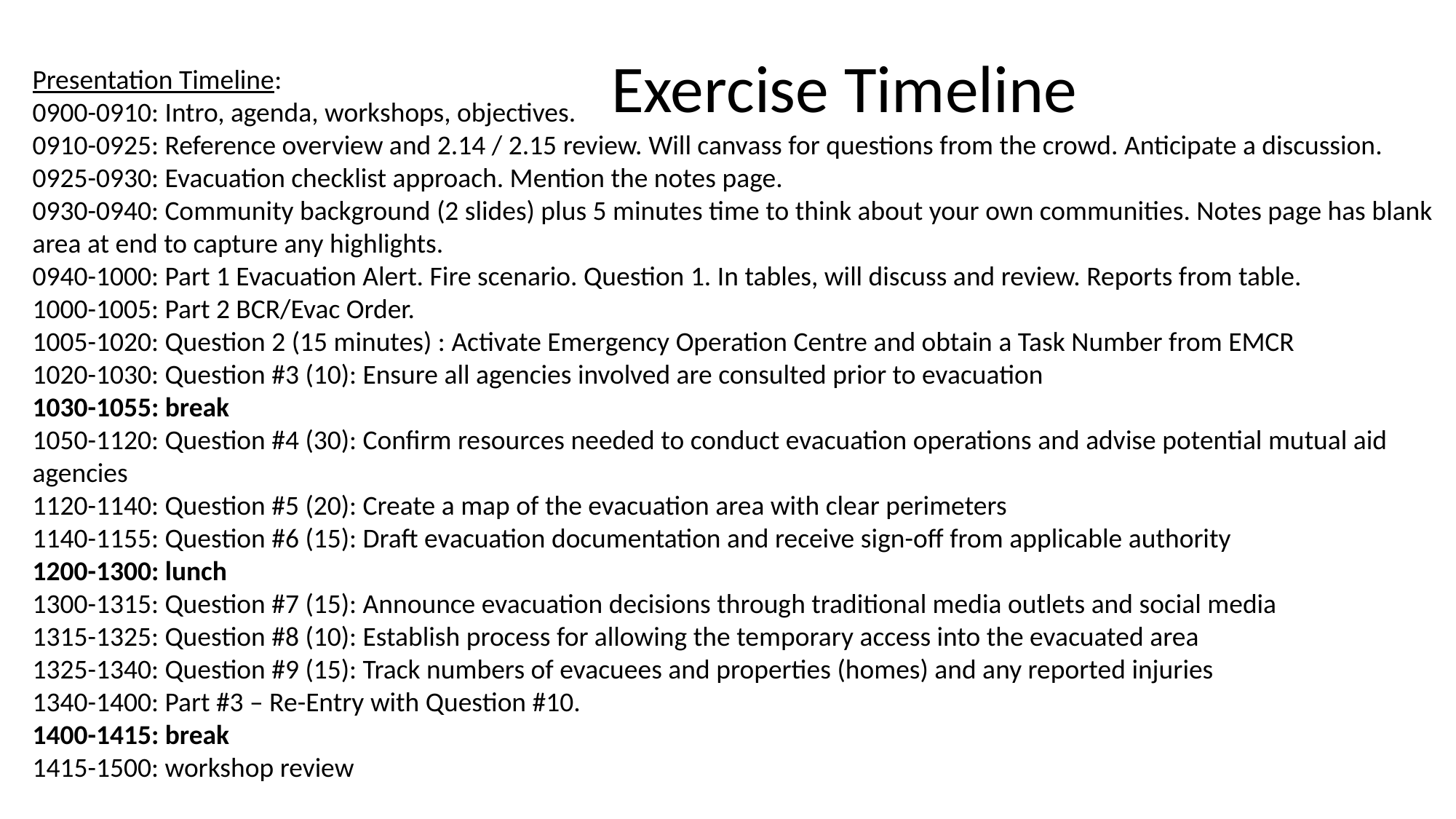

Exercise Timeline
Presentation Timeline:
0900-0910: Intro, agenda, workshops, objectives.
0910-0925: Reference overview and 2.14 / 2.15 review. Will canvass for questions from the crowd. Anticipate a discussion.
0925-0930: Evacuation checklist approach. Mention the notes page.
0930-0940: Community background (2 slides) plus 5 minutes time to think about your own communities. Notes page has blank area at end to capture any highlights.
0940-1000: Part 1 Evacuation Alert. Fire scenario. Question 1. In tables, will discuss and review. Reports from table.
1000-1005: Part 2 BCR/Evac Order.
1005-1020: Question 2 (15 minutes) : Activate Emergency Operation Centre and obtain a Task Number from EMCR
1020-1030: Question #3 (10): Ensure all agencies involved are consulted prior to evacuation
1030-1055: break
1050-1120: Question #4 (30): Confirm resources needed to conduct evacuation operations and advise potential mutual aid agencies
1120-1140: Question #5 (20): Create a map of the evacuation area with clear perimeters
1140-1155: Question #6 (15): Draft evacuation documentation and receive sign-off from applicable authority
1200-1300: lunch
1300-1315: Question #7 (15): Announce evacuation decisions through traditional media outlets and social media
1315-1325: Question #8 (10): Establish process for allowing the temporary access into the evacuated area
1325-1340: Question #9 (15): Track numbers of evacuees and properties (homes) and any reported injuries
1340-1400: Part #3 – Re-Entry with Question #10.
1400-1415: break
1415-1500: workshop review